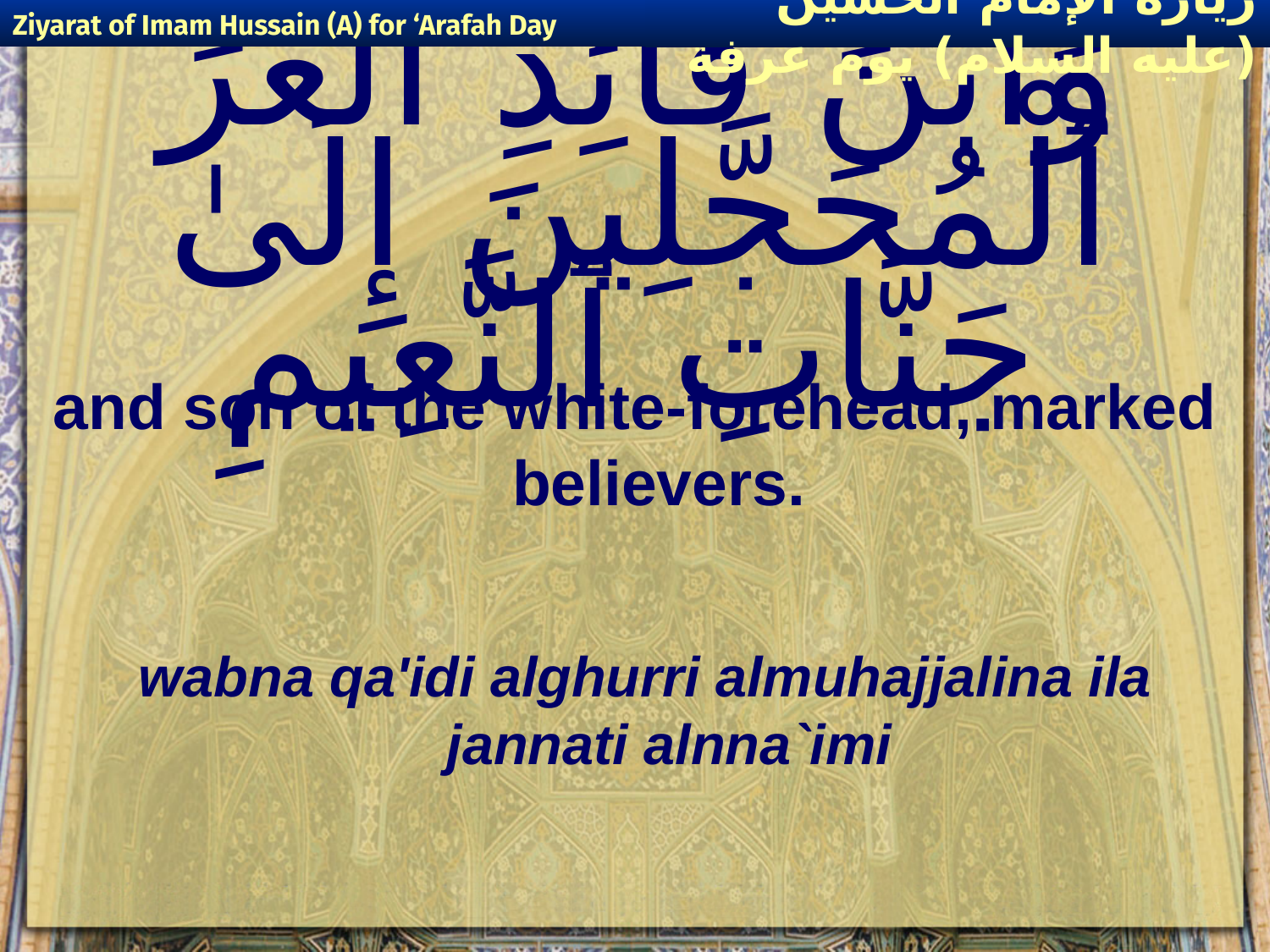

Ziyarat of Imam Hussain (A) for ‘Arafah Day
زيارة الإمام الحسين (عليه السلام) يوم عرفة
# وَٱبْنَ قَائِدِ ٱلْغُرِّ ٱلْمُحَجَّلِينَ إِلَىٰ جَنَّاتِ ٱلنَّعِيمِ
and son of the white-forehead, marked believers.
wabna qa'idi alghurri almuhajjalina ila jannati alnna`imi